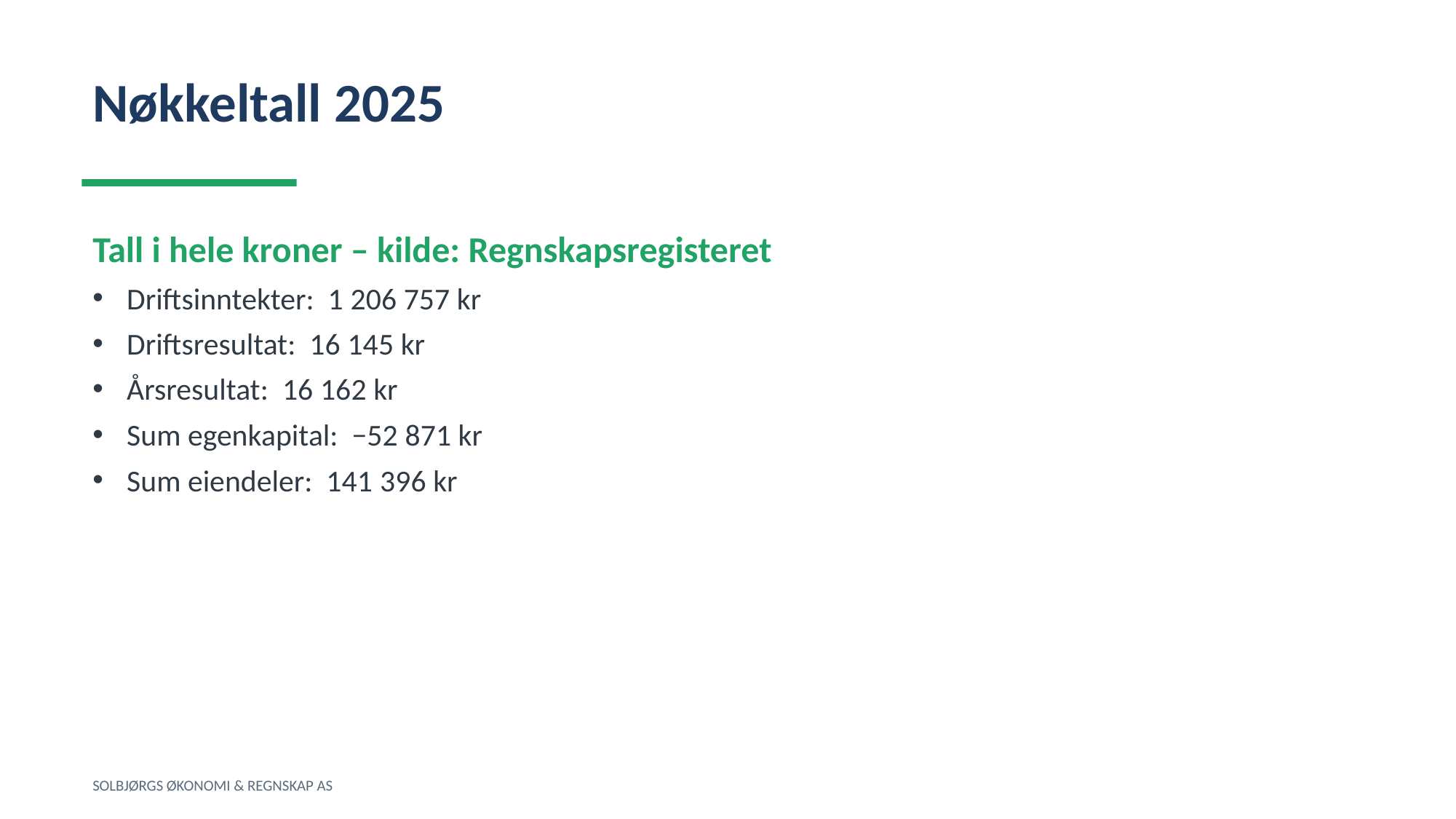

Nøkkeltall 2025

Tall i hele kroner – kilde: Regnskapsregisteret
Driftsinntekter:  1 206 757 kr
Driftsresultat:  16 145 kr
Årsresultat:  16 162 kr
Sum egenkapital:  −52 871 kr
Sum eiendeler:  141 396 kr
SOLBJØRGS ØKONOMI & REGNSKAP AS